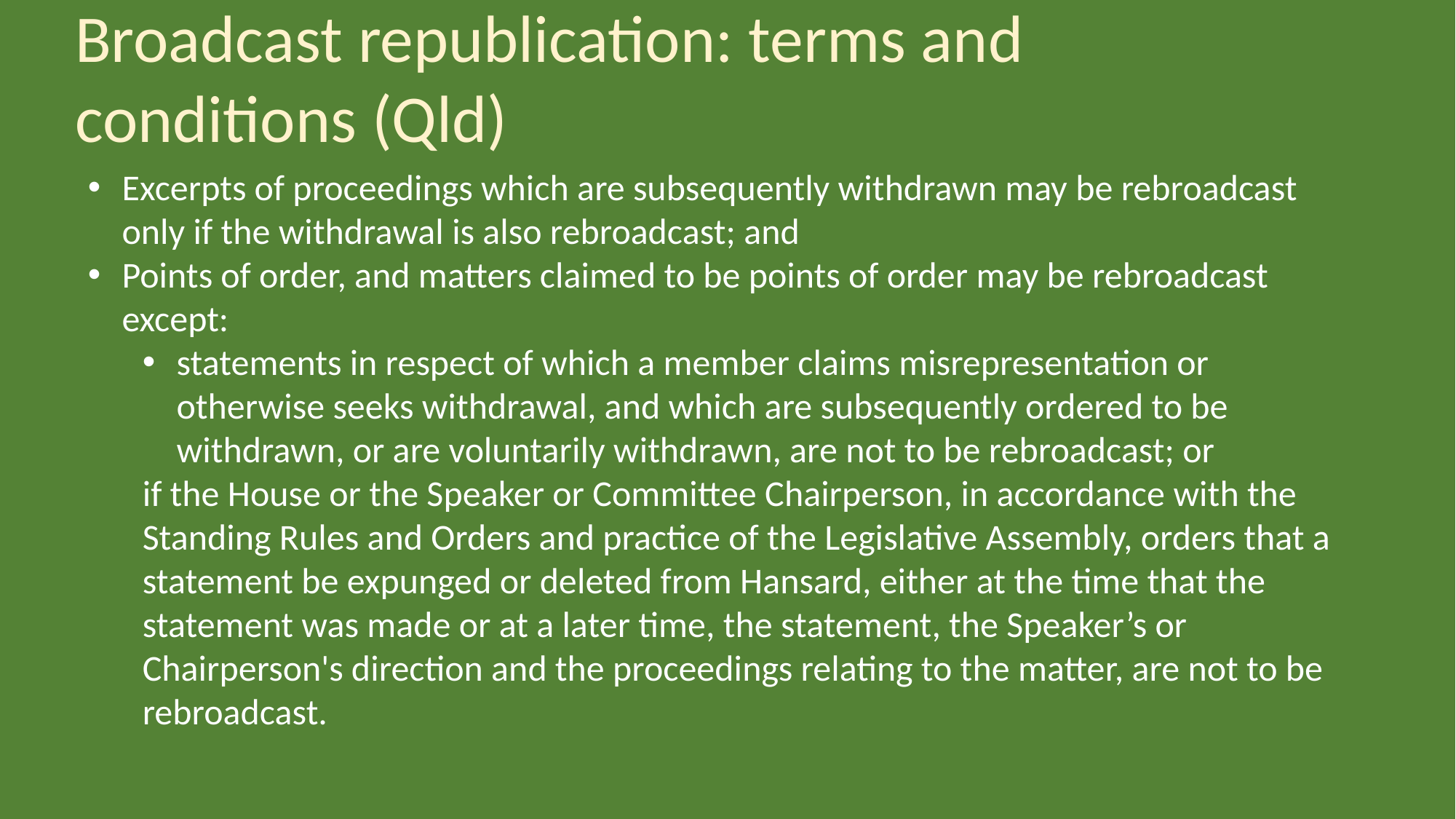

Broadcast republication: terms and conditions (Qld)

Excerpts of proceedings which are subsequently withdrawn may be rebroadcast only if the withdrawal is also rebroadcast; and
Points of order, and matters claimed to be points of order may be rebroadcast except:
statements in respect of which a member claims misrepresentation or otherwise seeks withdrawal, and which are subsequently ordered to be withdrawn, or are voluntarily withdrawn, are not to be rebroadcast; or
if the House or the Speaker or Committee Chairperson, in accordance with the Standing Rules and Orders and practice of the Legislative Assembly, orders that a statement be expunged or deleted from Hansard, either at the time that the statement was made or at a later time, the statement, the Speaker’s or Chairperson's direction and the proceedings relating to the matter, are not to be rebroadcast.

—